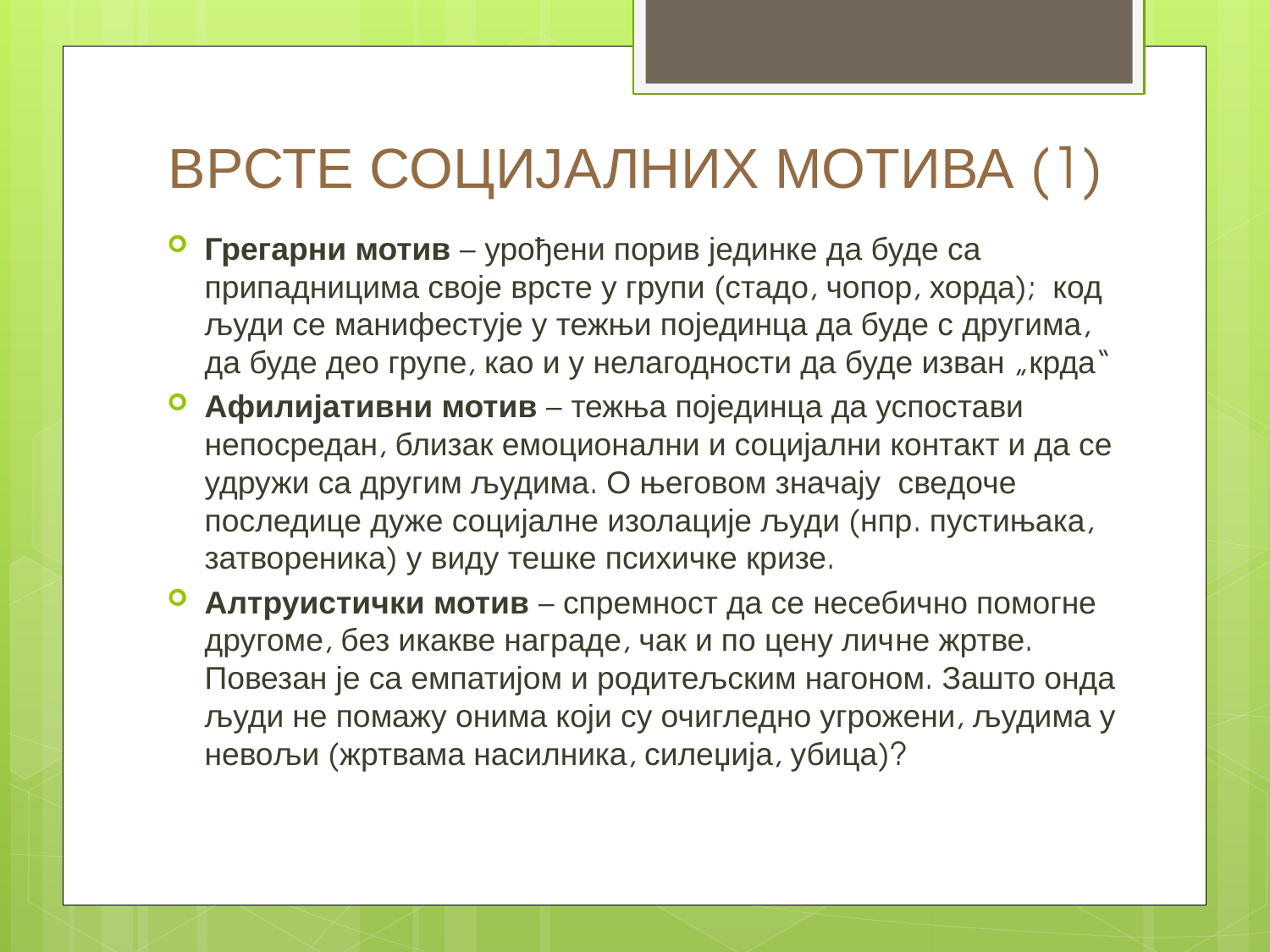

# ВРСТЕ СОЦИЈАЛНИХ МОТИВА (1)
Грегарни мотив – урођени порив јединке да буде са припадници­ма своје врсте у групи (стадо, чопор, хорда);  код људи се манифестује у тежњи појединца да буде с другима, да буде део групе, као и у нелагодности да буде изван „крда“
Афилијативни мотив – тежња појединца да успостави непосредан, близак емоционални и социјални контакт и да се удружи са другим људима. О његовом значају  сведоче последице дуже социјалне изолације људи (нпр. пустињака, затвореника) у виду тешке психичке кризе.
Алтруистички мотив – спремност да се несебично помогне другоме, без икакве награде, чак и по цену лич­не жртве. Повезан је са емпатијом и родитељским нагоном. Зашто онда људи не помажу онима који су очигледно угрожени, људима у невољи (жртвама насилника, силеџија, убица)?